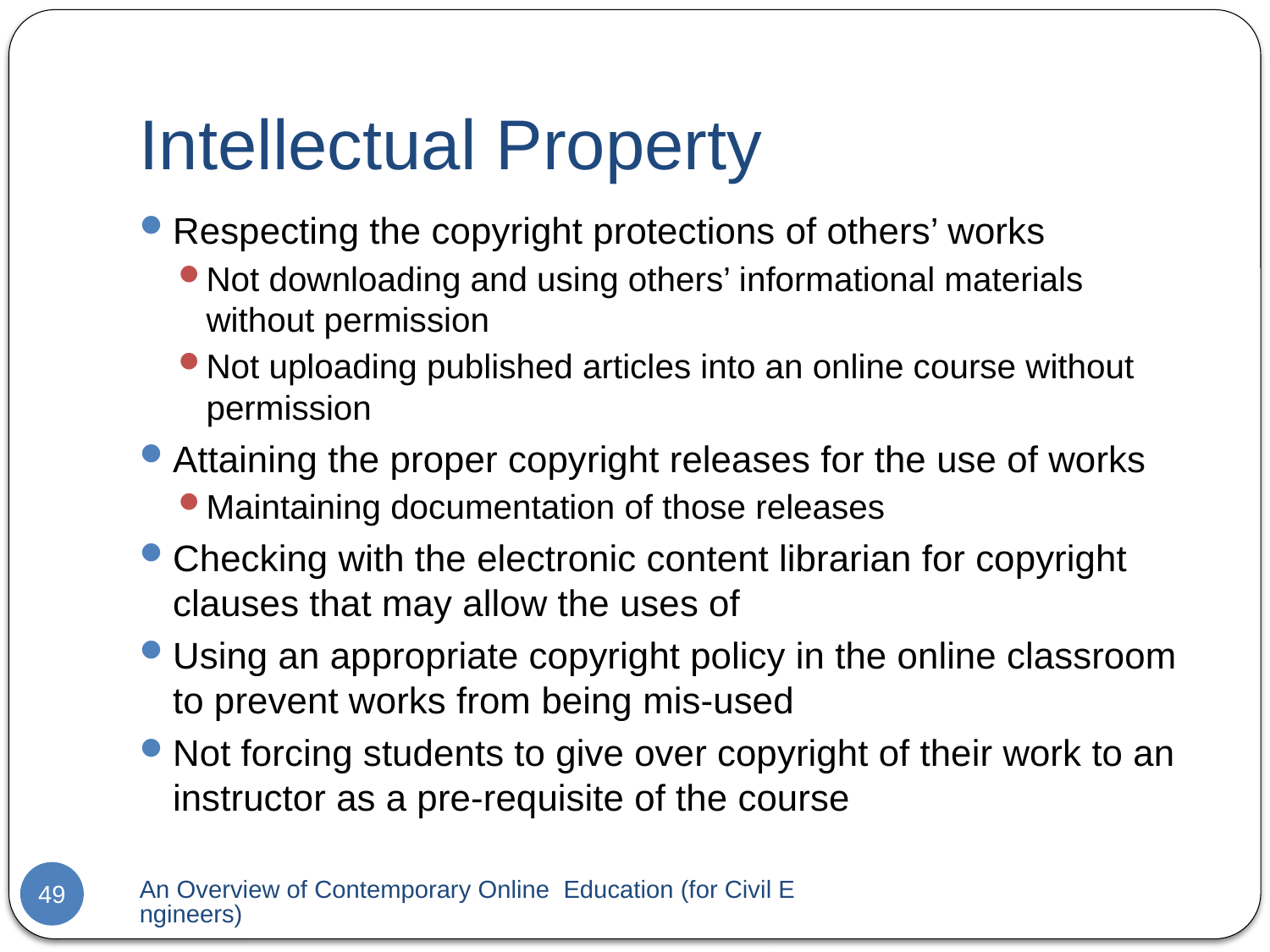

# Intellectual Property
Respecting the copyright protections of others’ works
Not downloading and using others’ informational materials without permission
Not uploading published articles into an online course without permission
Attaining the proper copyright releases for the use of works
Maintaining documentation of those releases
Checking with the electronic content librarian for copyright clauses that may allow the uses of
Using an appropriate copyright policy in the online classroom to prevent works from being mis-used
Not forcing students to give over copyright of their work to an instructor as a pre-requisite of the course

An Overview of Contemporary Online  Education (for Civil Engineers)
49